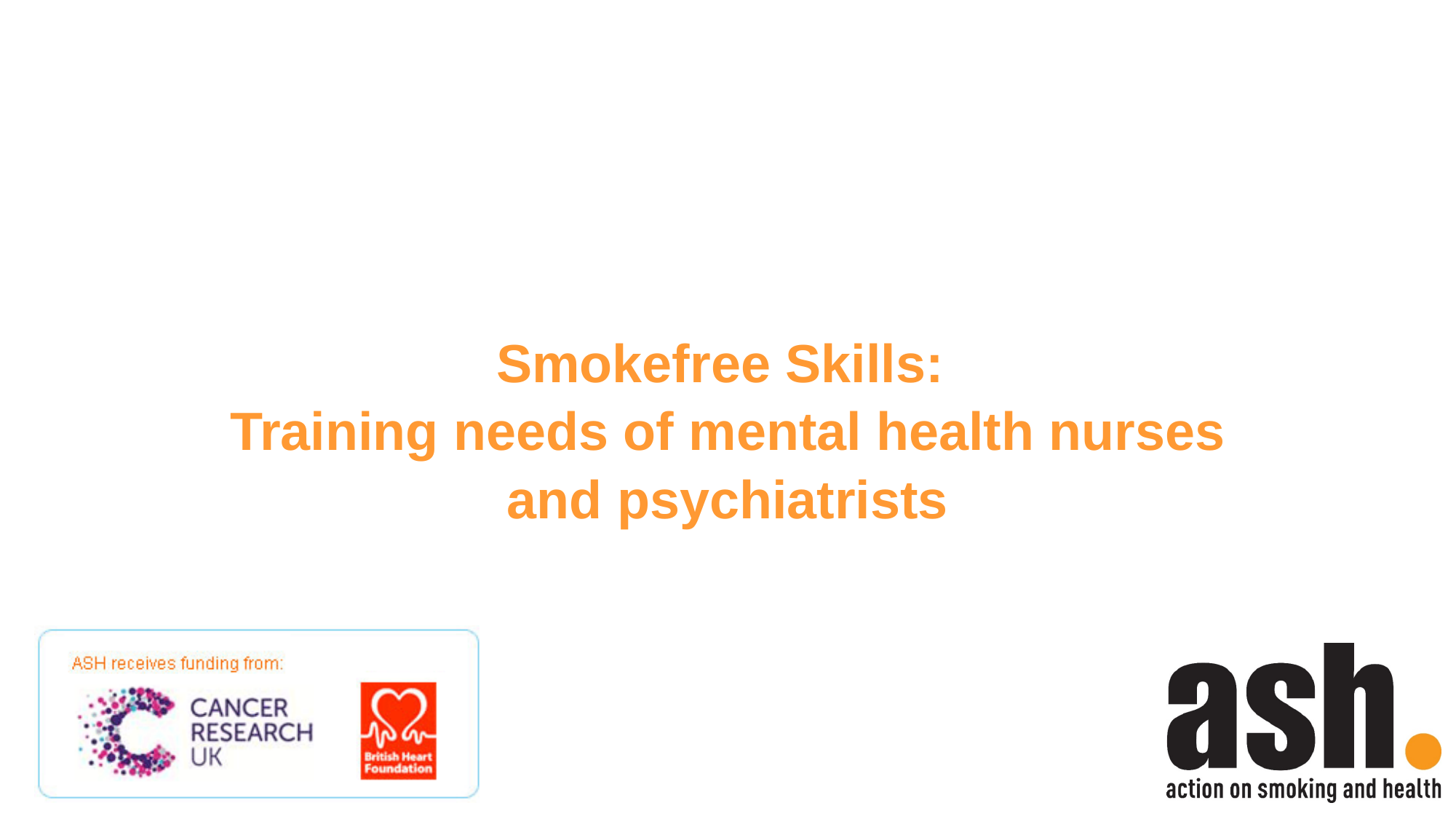

# Smokefree Skills: Training needs of mental health nurses and psychiatrists